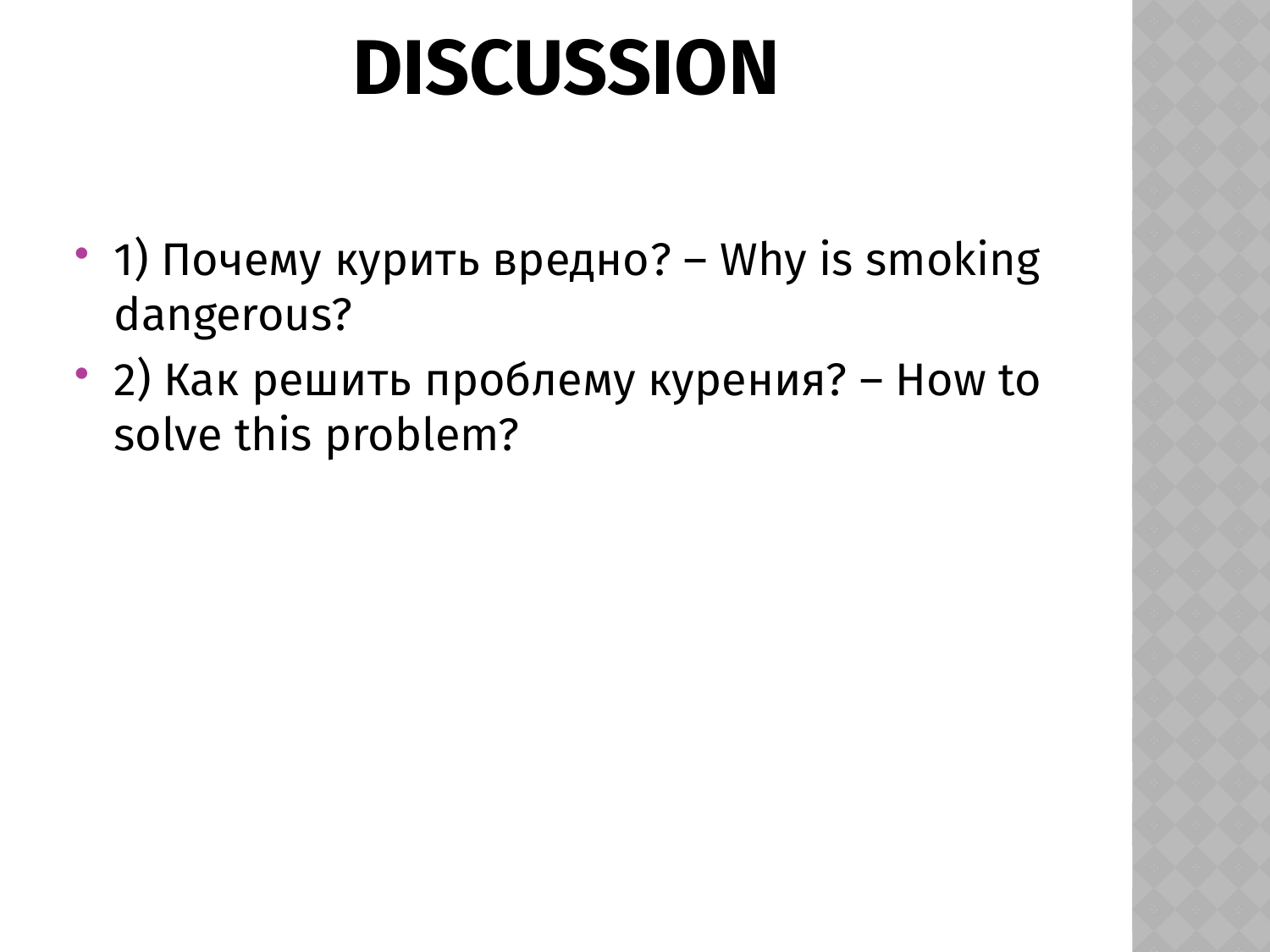

# Discussion
1) Почему курить вредно? – Why is smoking dangerous?
2) Как решить проблему курения? – How to solve this problem?